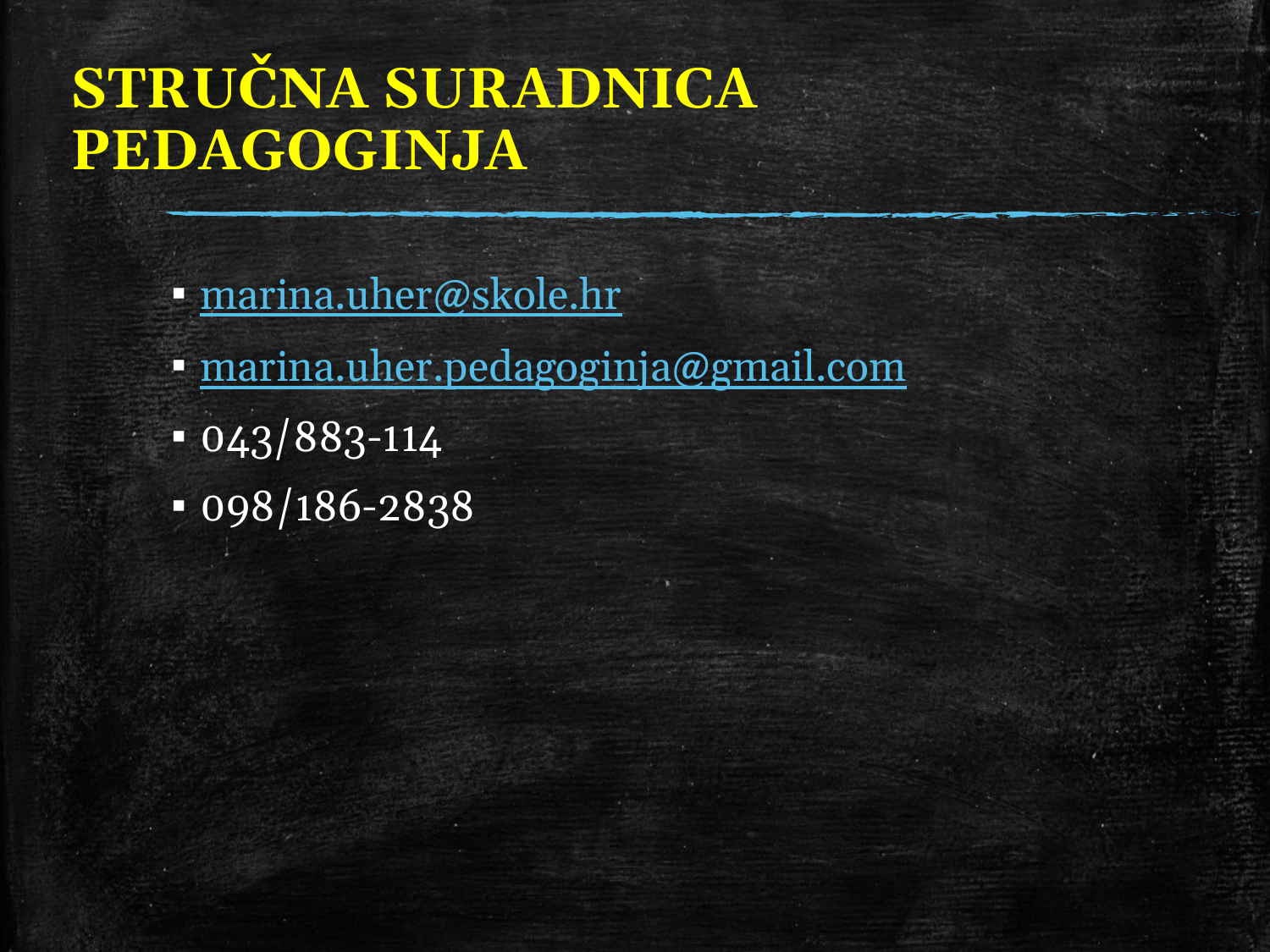

# STRUČNA SURADNICA PEDAGOGINJA
marina.uher@skole.hr
marina.uher.pedagoginja@gmail.com
043/883-114
098/186-2838